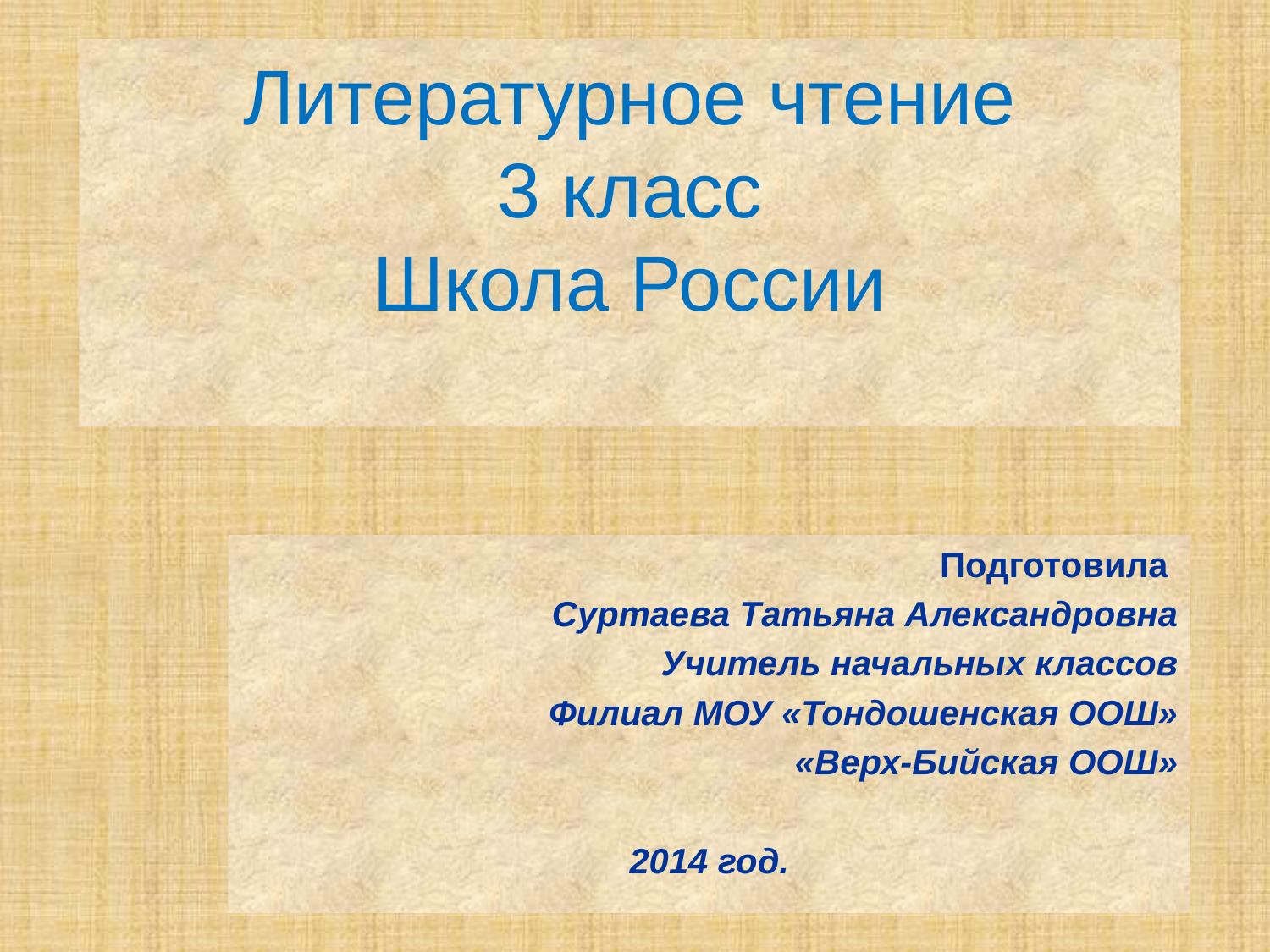

Литературное чтение
3 класс
Школа России
Подготовила
Суртаева Татьяна Александровна
Учитель начальных классов
Филиал МОУ «Тондошенская ООШ»
«Верх-Бийская ООШ»

2014 год.